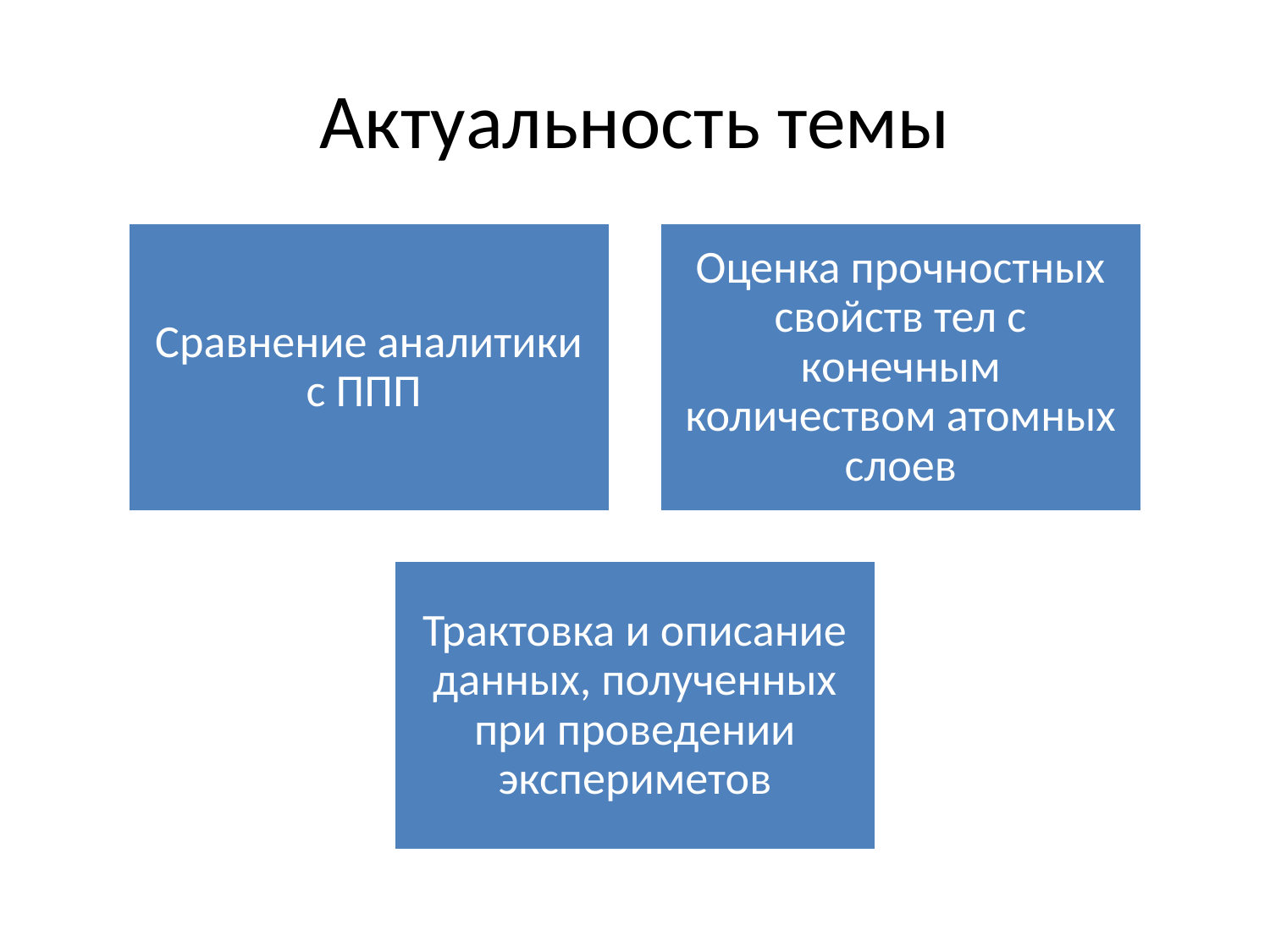

# Актуальность темы
Сравнение аналитики с ППП
Оценка прочностных свойств тел с конечным количеством атомных слоев
Трактовка и описание данных, полученных при проведении экспериметов